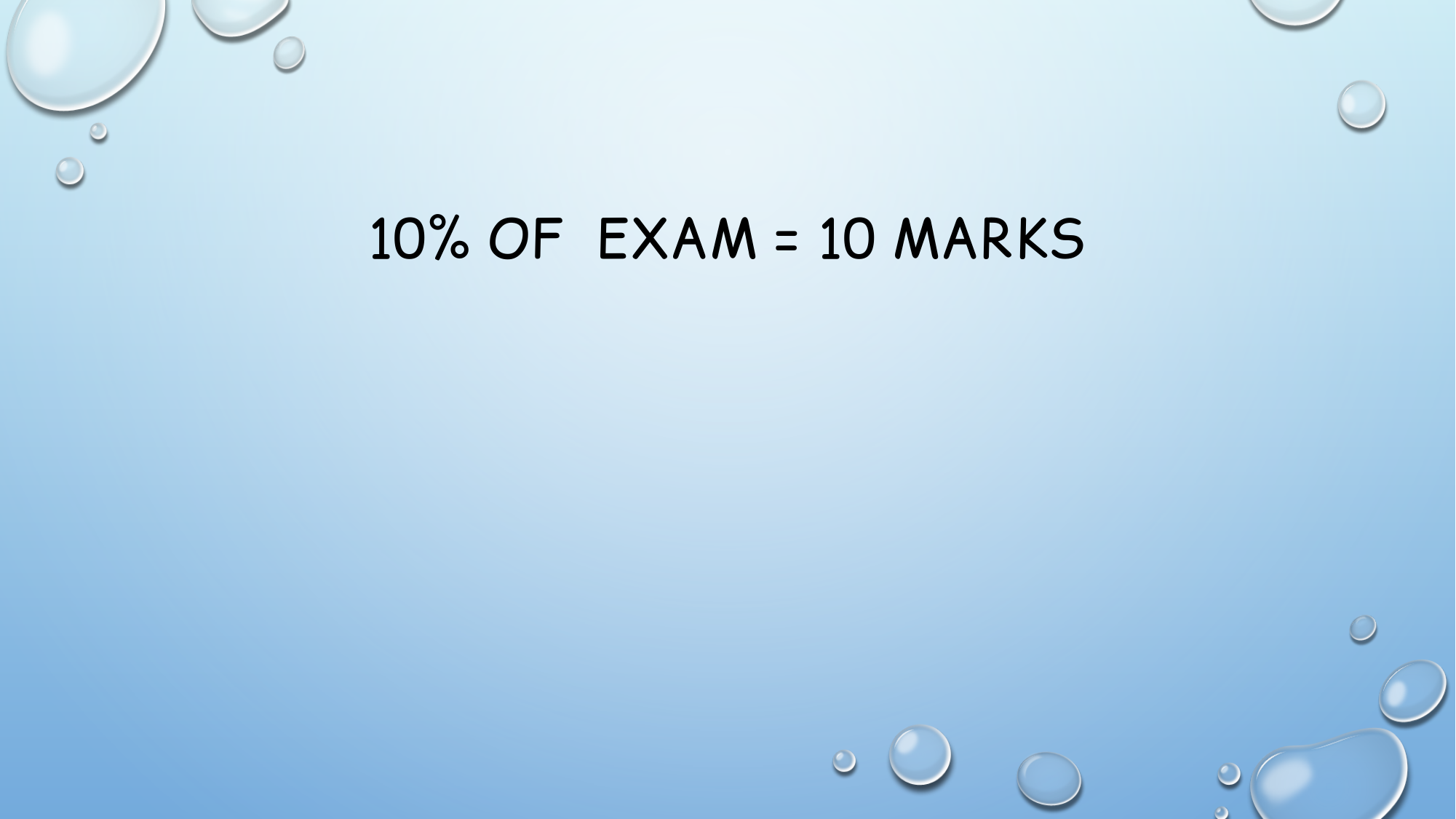

# 10% of  exam = 10 Marks